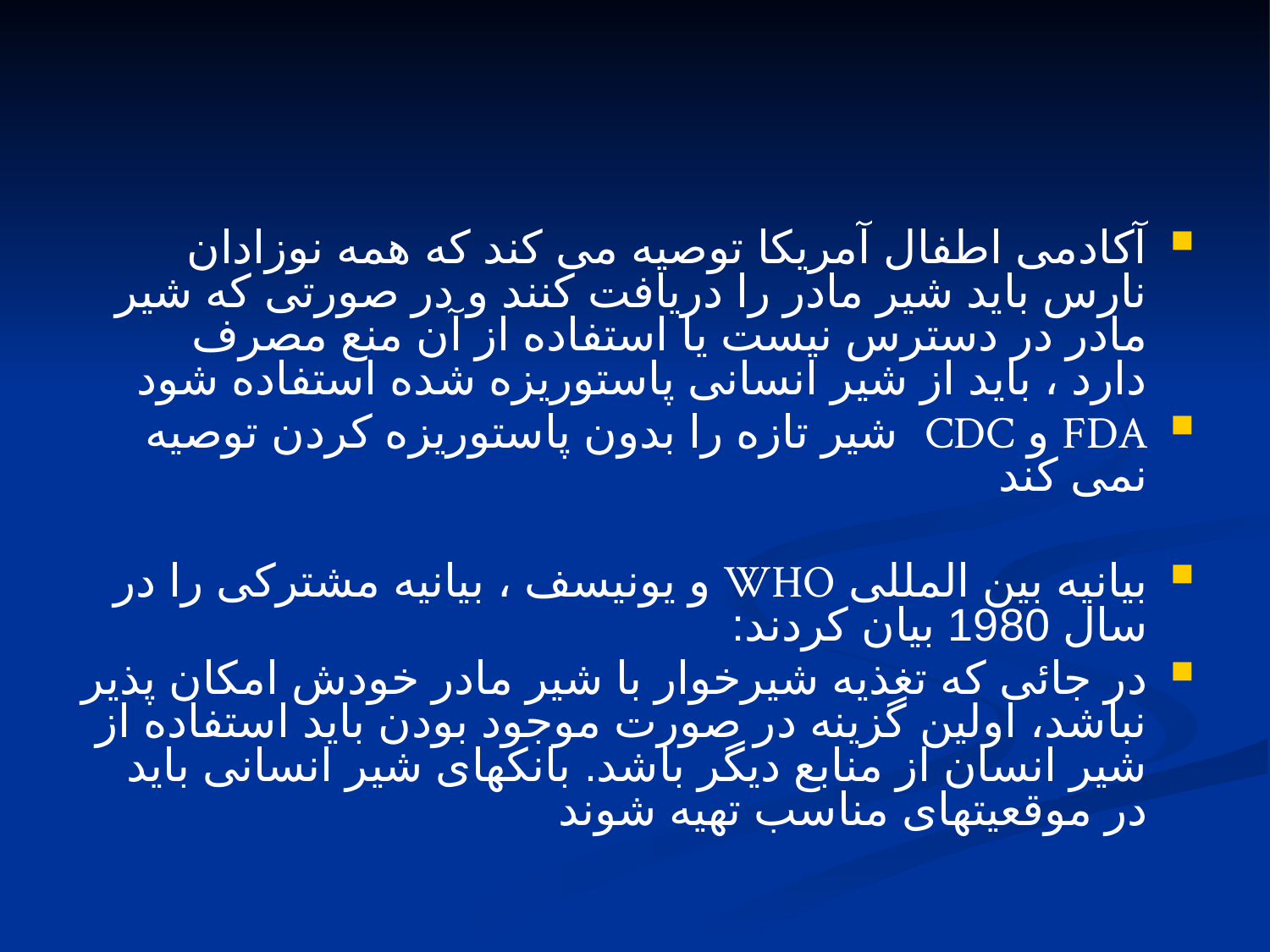

آکادمی اطفال آمریکا توصیه می کند که همه نوزادان نارس باید شیر مادر را دریافت کنند و در صورتی که شیر مادر در دسترس نیست یا استفاده از آن منع مصرف دارد ، باید از شیر انسانی پاستوریزه شده استفاده شود
FDA و CDC  شیر تازه را بدون پاستوریزه کردن توصیه نمی کند

بیانیه بین المللی WHO و یونیسف ، بیانیه مشترکی را در سال 1980 بیان کردند:
در جائی که تغذیه شیرخوار با شیر مادر خودش امکان پذیر نباشد، اولین گزینه در صورت موجود بودن باید استفاده از شیر انسان از منابع دیگر باشد. بانکهای شیر انسانی باید در موقعیتهای مناسب تهیه شوند